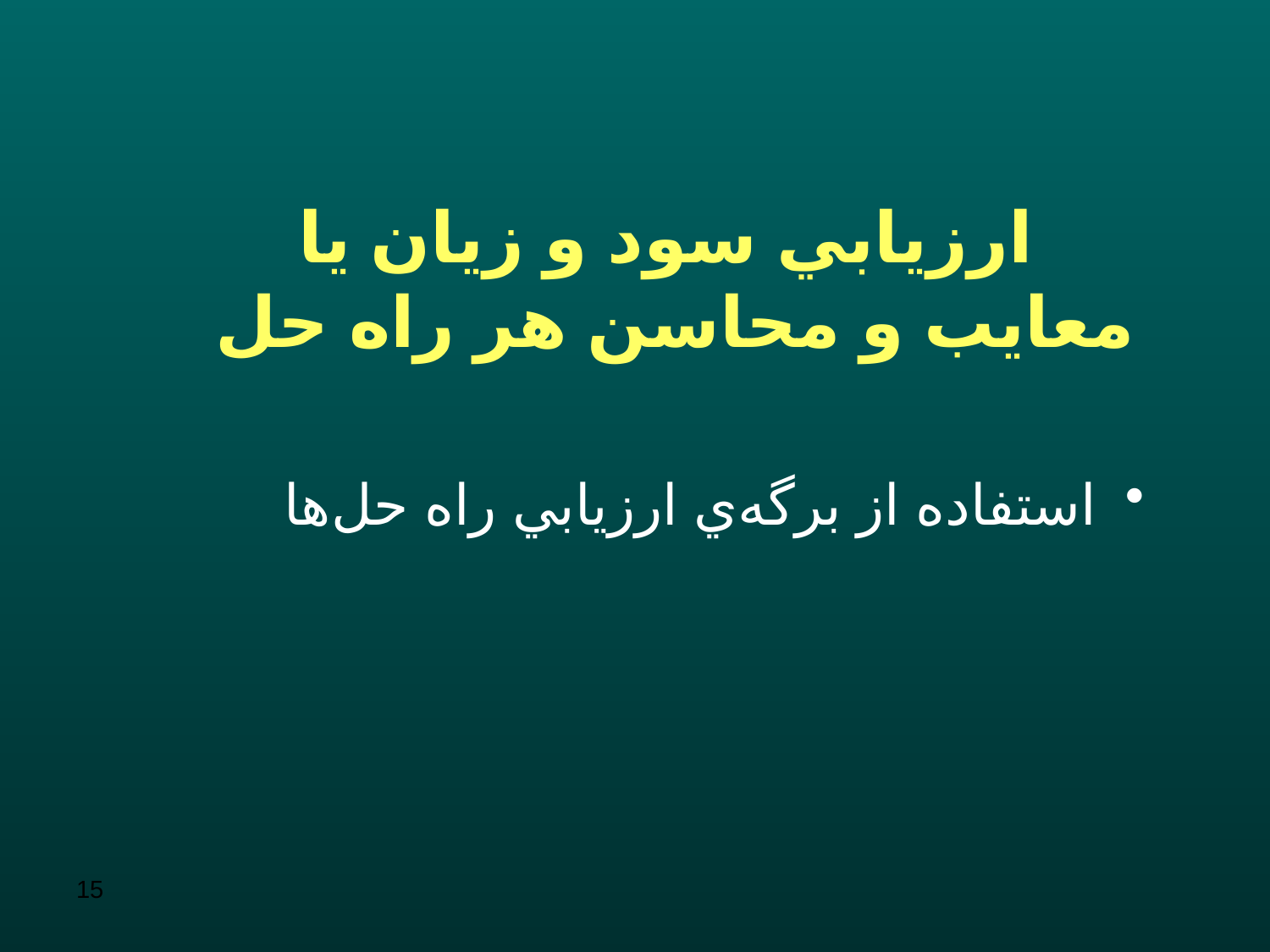

# ارزيابي سود و زيان يا معايب و محاسن هر راه حل
استفاده از برگه‌ي ارزيابي راه حل‌ها
15